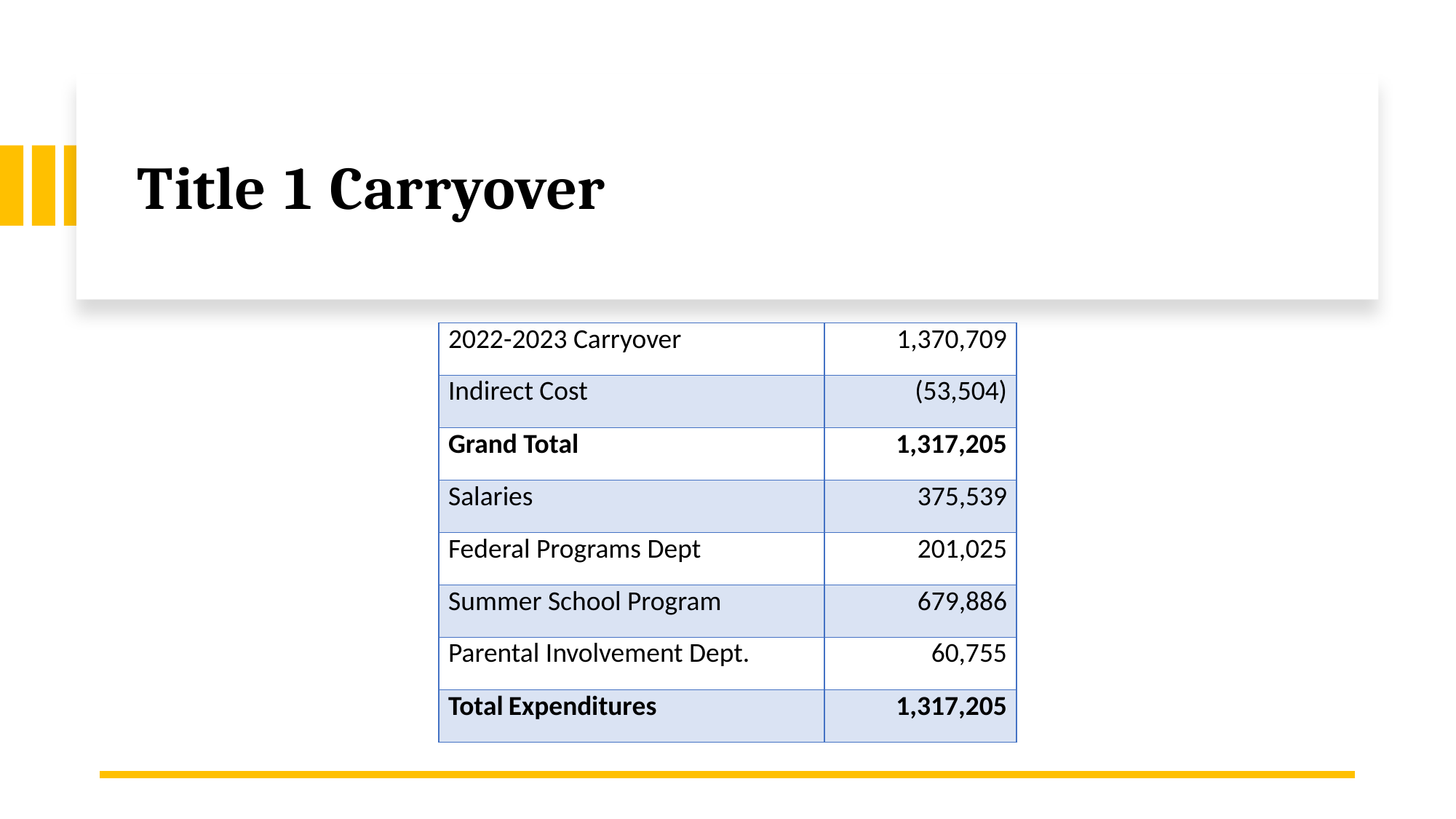

# Title 1 Carryover

| 2022-2023 Carryover​ | 1,370,709​ |
| --- | --- |
| Indirect Cost​ | (53,504)​ |
| Grand Total​ | 1,317,205 |
| Salaries​ | 375,539 |
| Federal Programs Dept | 201,025 |
| Summer School Program​ | 679,886 |
| Parental Involvement Dept.​ | 60,755​ |
| Total Expenditures​ | 1,317,205 |